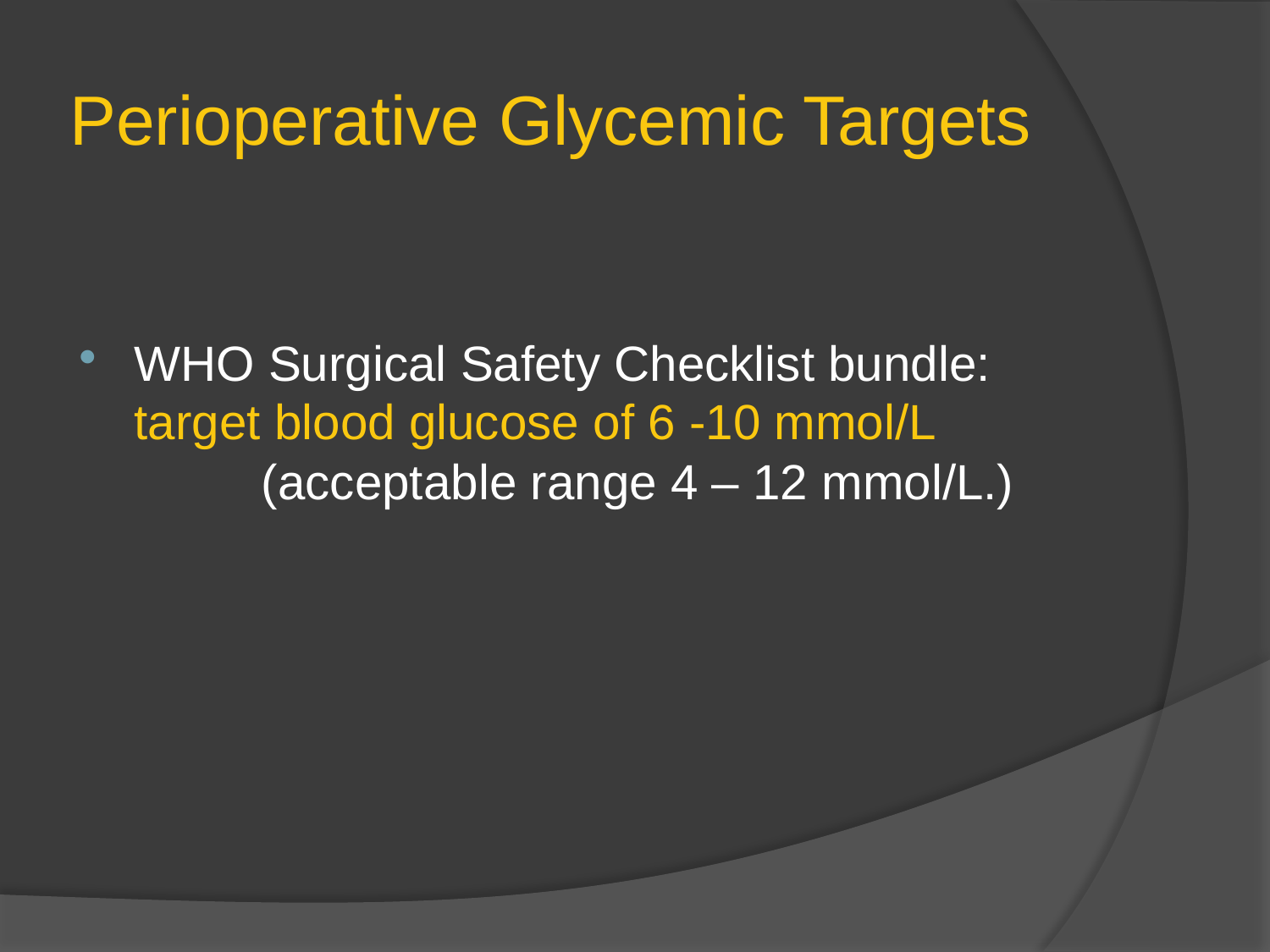

# Perioperative Glycemic Targets
WHO Surgical Safety Checklist bundle: 	target blood glucose of 6 -10 mmol/L 		(acceptable range 4 – 12 mmol/L.)